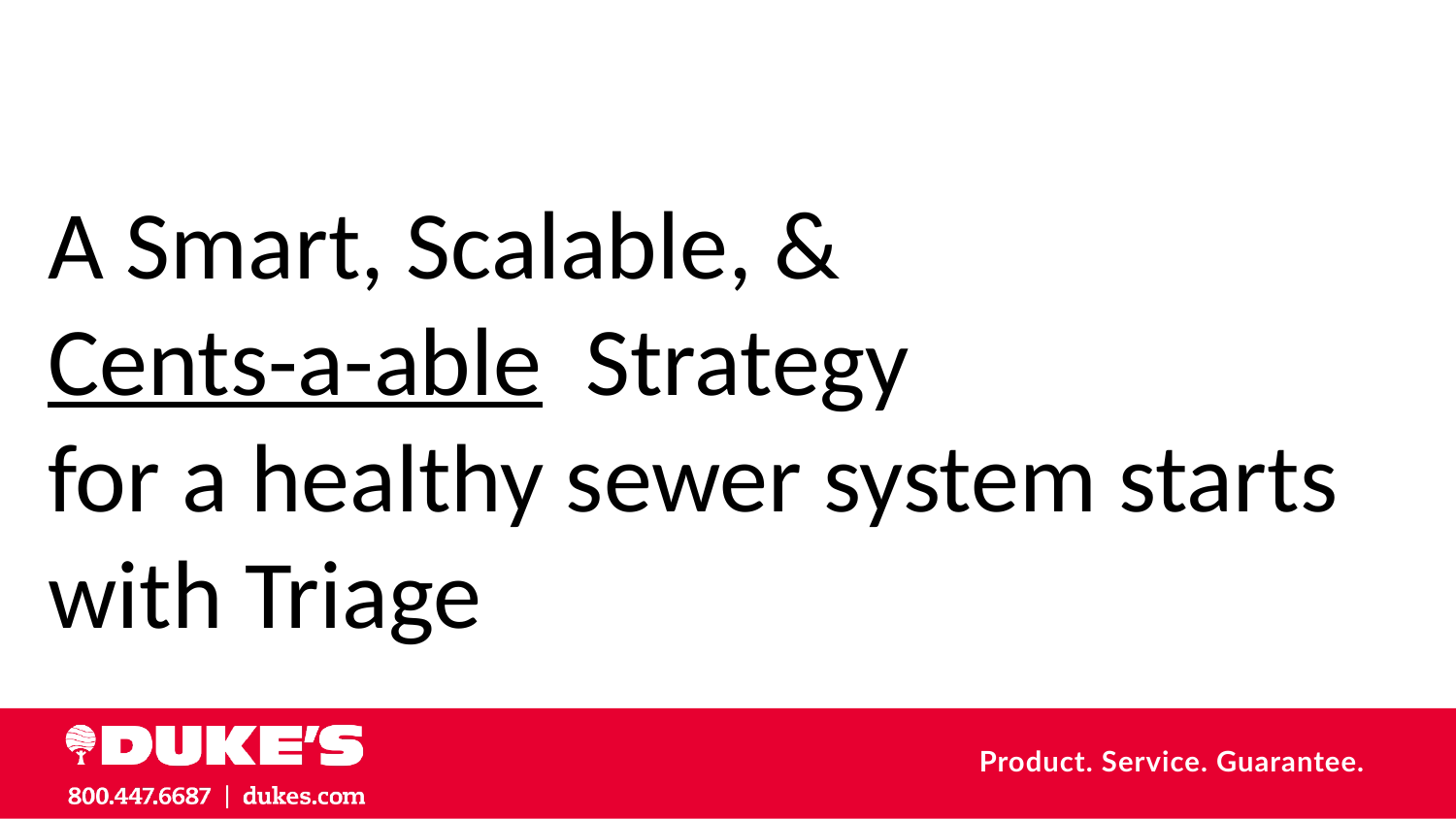

A Smart, Scalable, &
Cents-a-able  Strategy
for a healthy sewer system starts with Triage